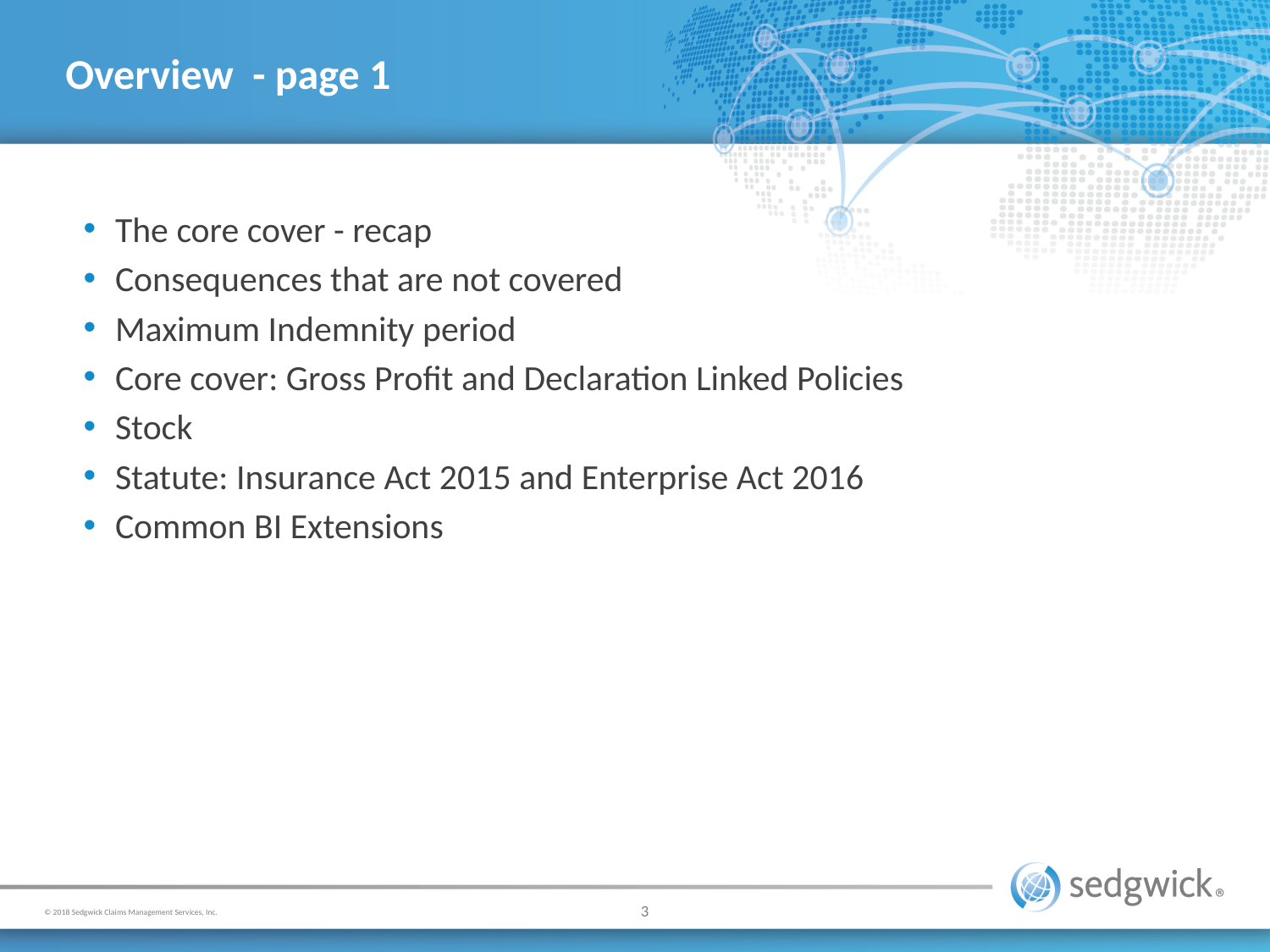

# Overview  - page 1
The core cover - recap
Consequences that are not covered
Maximum Indemnity period
Core cover: Gross Profit and Declaration Linked Policies
Stock
Statute: Insurance Act 2015 and Enterprise Act 2016
Common BI Extensions